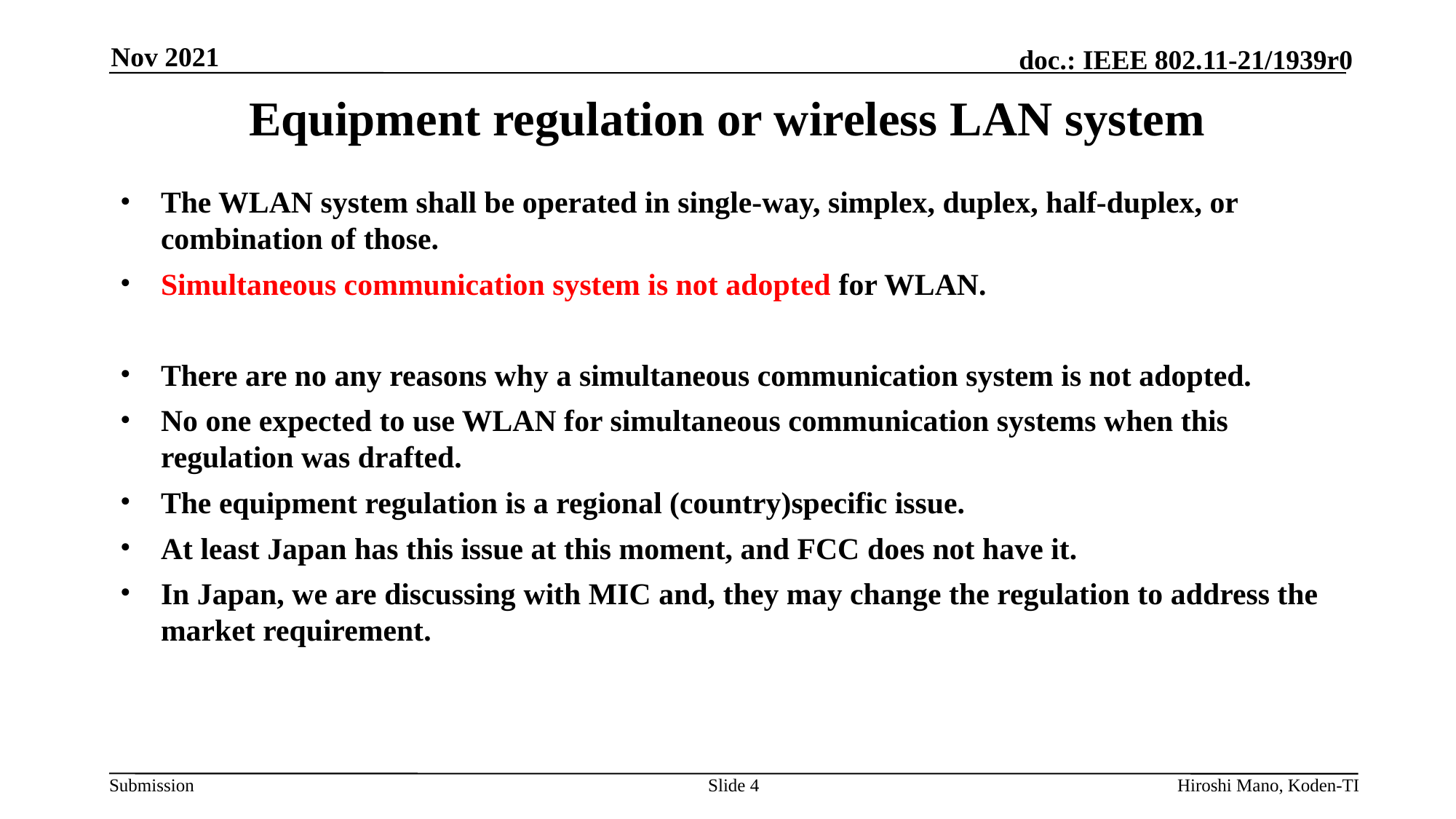

Nov 2021
# Equipment regulation or wireless LAN system
The WLAN system shall be operated in single-way, simplex, duplex, half-duplex, or combination of those.
Simultaneous communication system is not adopted for WLAN.

There are no any reasons why a simultaneous communication system is not adopted.
No one expected to use WLAN for simultaneous communication systems when this regulation was drafted.
The equipment regulation is a regional (country)specific issue.
At least Japan has this issue at this moment, and FCC does not have it.
In Japan, we are discussing with MIC and, they may change the regulation to address the market requirement.
Slide 4
Hiroshi Mano, Koden-TI